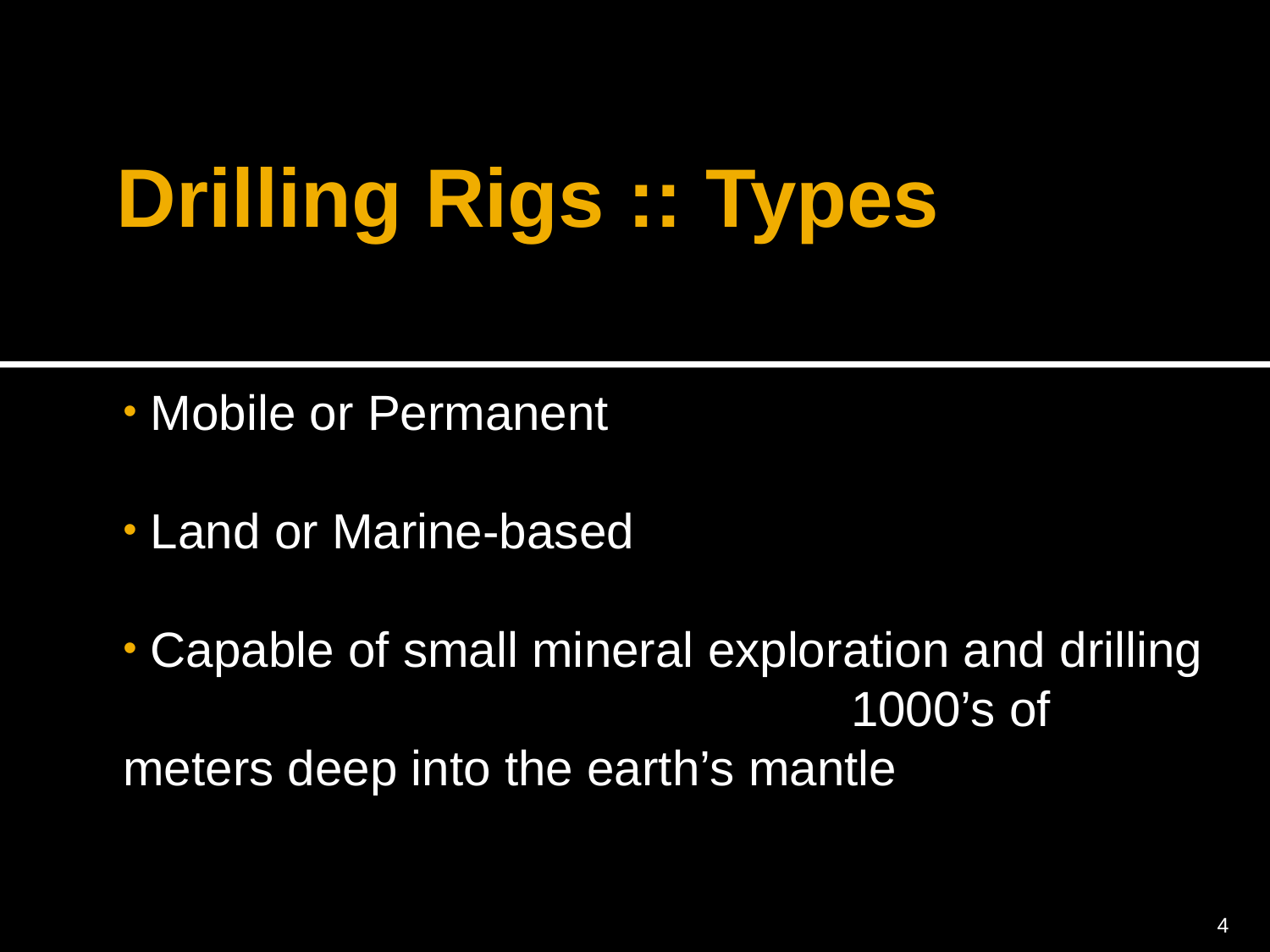

# Drilling Rigs :: Types
 Mobile or Permanent

 Land or Marine-based

 Capable of small mineral exploration and drilling                                                      1000’s of meters deep into the earth’s mantle

4